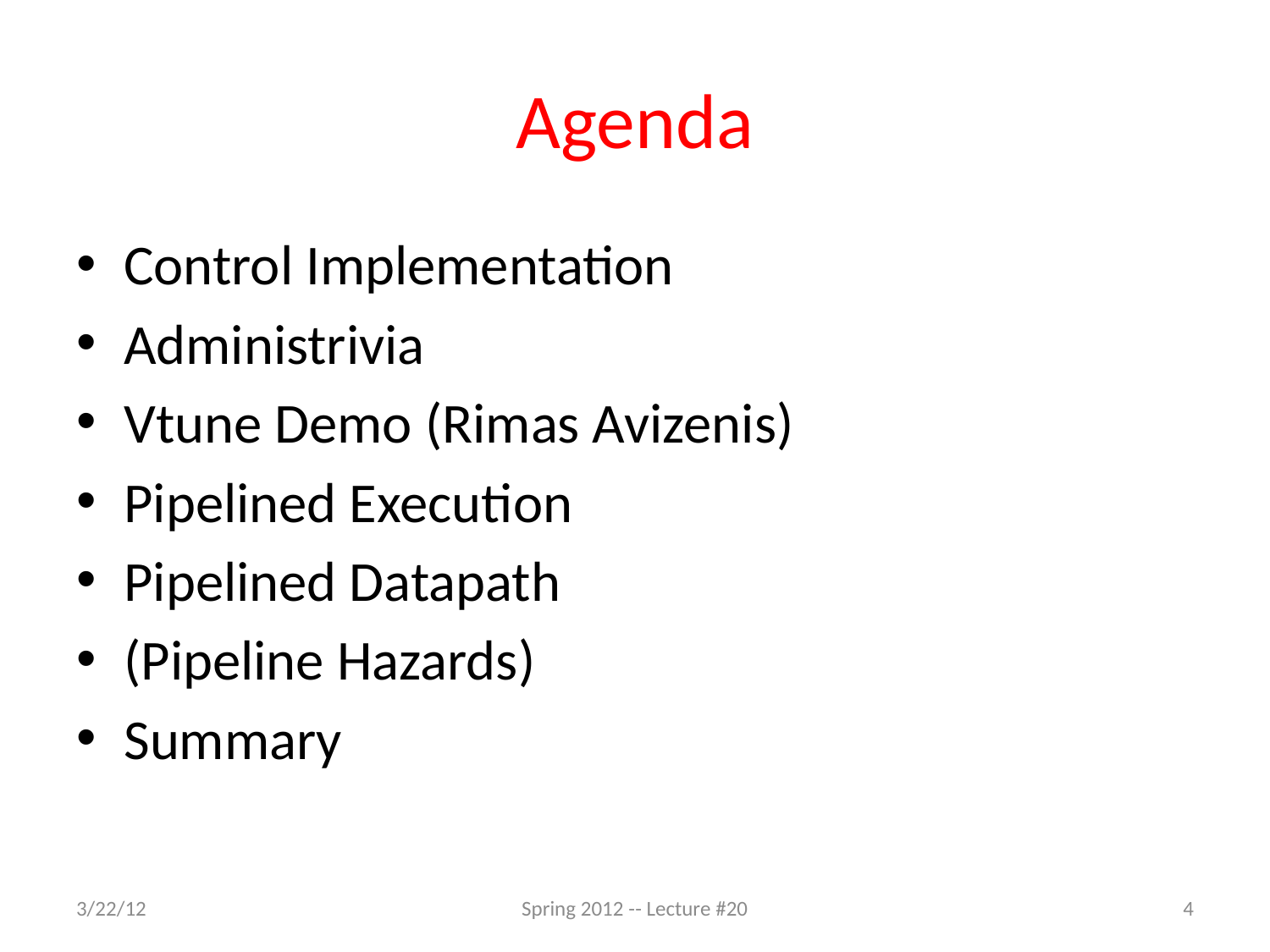

# Agenda
Control Implementation
Administrivia
Vtune Demo (Rimas Avizenis)
Pipelined Execution
Pipelined Datapath
(Pipeline Hazards)
Summary
3/22/12
Spring 2012 -- Lecture #20
4